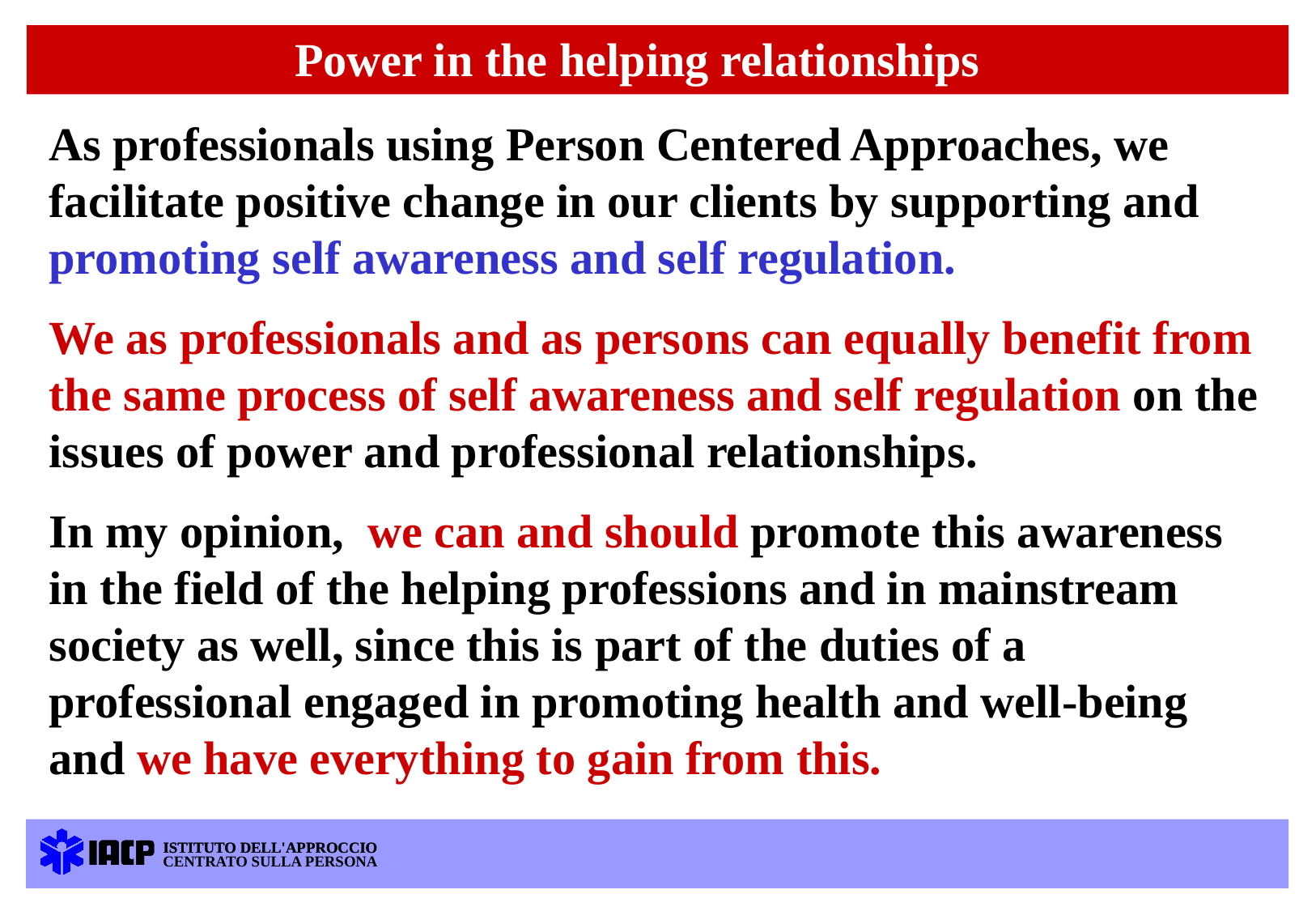

Power in the helping relationships

As professionals using Person Centered Approaches, we  facilitate positive change in our clients by supporting and promoting self awareness and self regulation.
We as professionals and as persons can equally benefit from the same process of self awareness and self regulation on the issues of power and professional relationships.
In my opinion,  we can and should promote this awareness in the field of the helping professions and in mainstream society as well, since this is part of the duties of a professional engaged in promoting health and well-being and we have everything to gain from this.

ISTITUTO DELL'APPROCCIO
ISTITUTO DELL'APPROCCIO
CENTRATO SULLA PERSONA